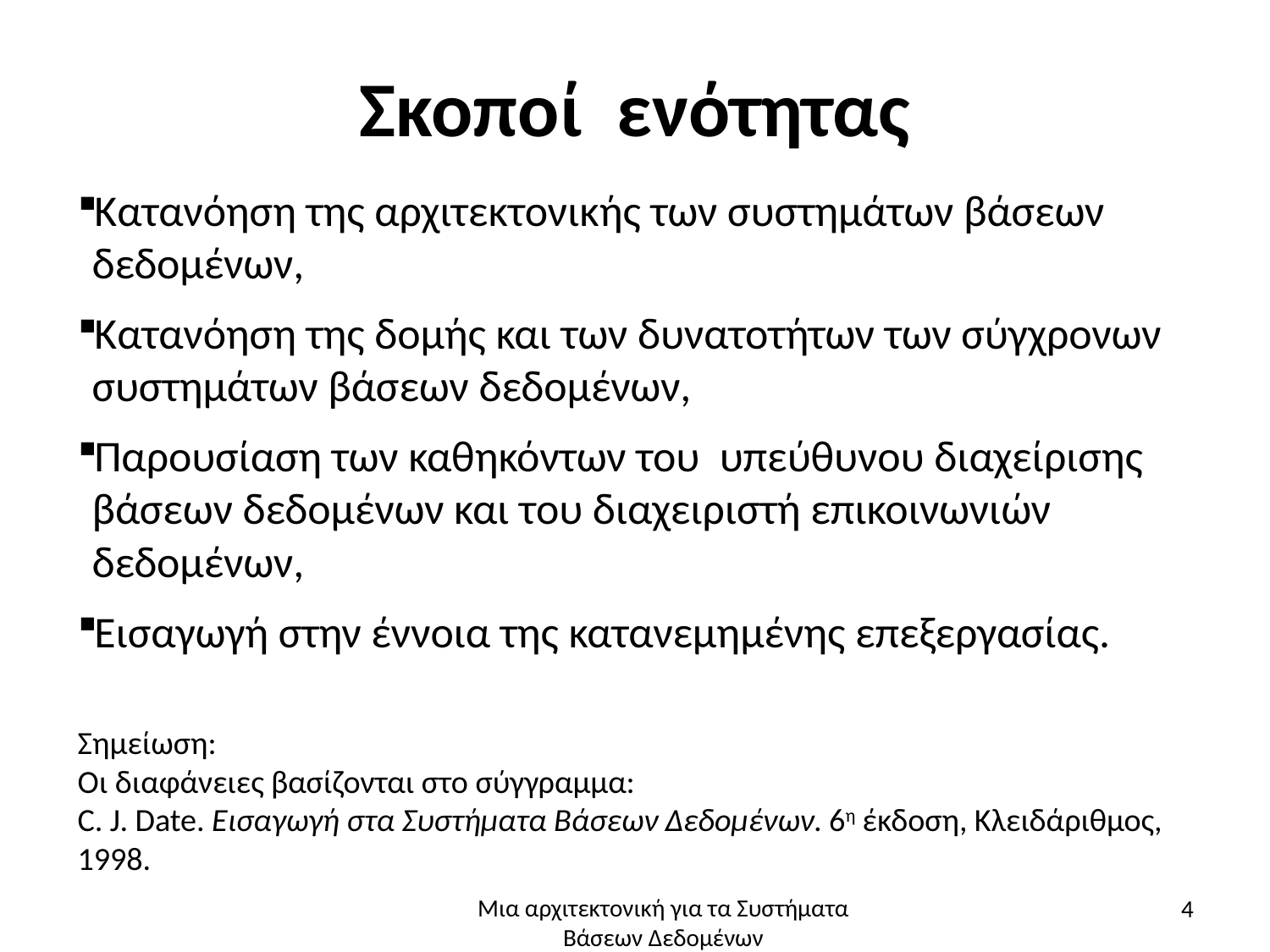

# Σκοποί  ενότητας
Κατανόηση της αρχιτεκτονικής των συστημάτων βάσεων δεδομένων,
Κατανόηση της δομής και των δυνατοτήτων των σύγχρονων συστημάτων βάσεων δεδομένων,
Παρουσίαση των καθηκόντων του  υπεύθυνου διαχείρισης βάσεων δεδομένων και του διαχειριστή επικοινωνιών δεδομένων,
Εισαγωγή στην έννοια της κατανεμημένης επεξεργασίας.

Σημείωση:
Οι διαφάνειες βασίζονται στο σύγγραμμα:
C. J. Date. Εισαγωγή στα Συστήματα Βάσεων Δεδομένων. 6η έκδοση, Κλειδάριθμος, 1998.

4
Μια αρχιτεκτονική για τα Συστήματα Βάσεων Δεδομένων